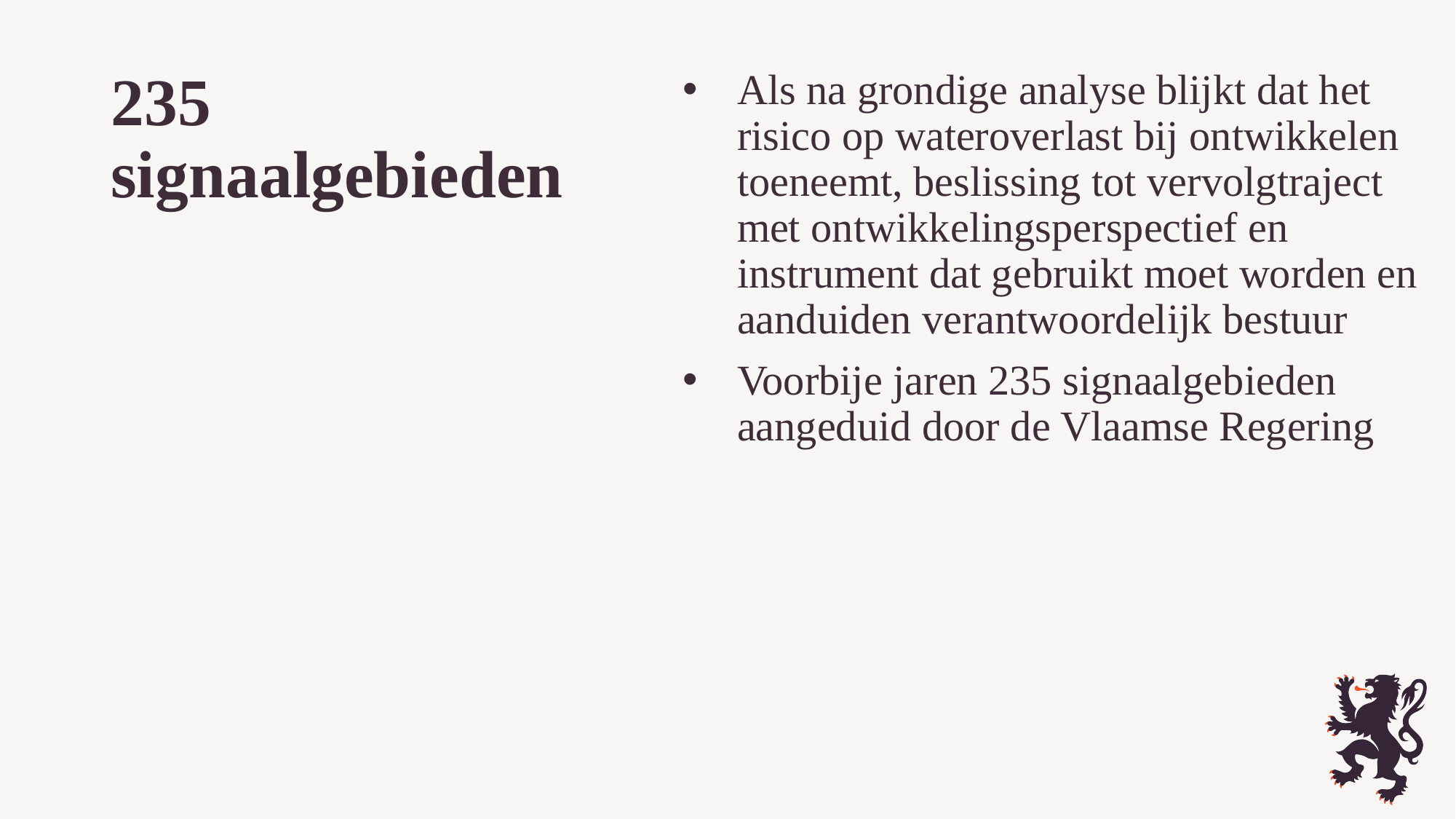

# 235 signaalgebieden
Als na grondige analyse blijkt dat het risico op wateroverlast bij ontwikkelen toeneemt, beslissing tot vervolgtraject met ontwikkelingsperspectief en instrument dat gebruikt moet worden en aanduiden verantwoordelijk bestuur
Voorbije jaren 235 signaalgebieden aangeduid door de Vlaamse Regering